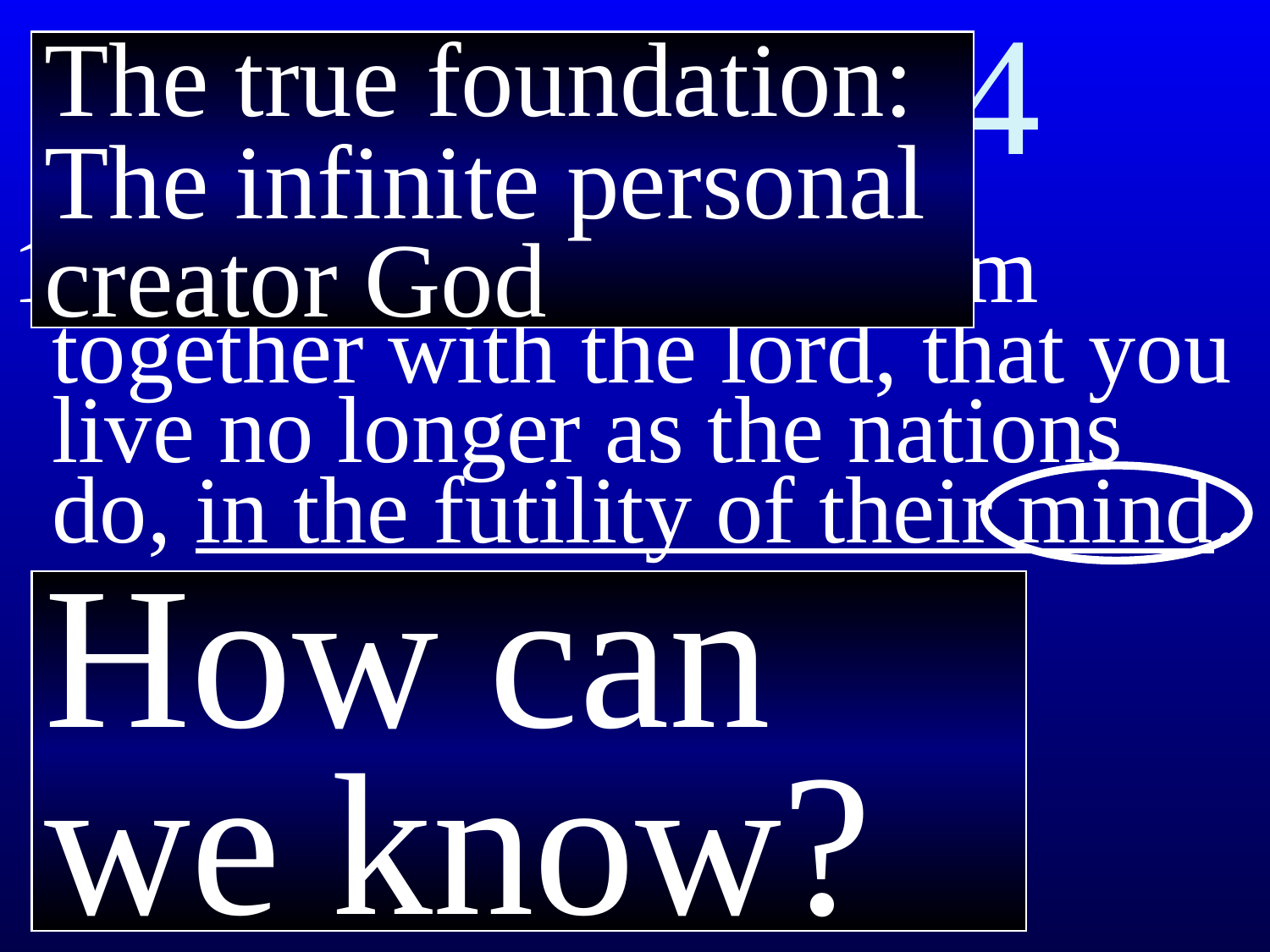

# Ephesians 4
The true foundation:
The infinite personal creator God
17 So this I say, and affirm together with the lord, that you live no longer as the nations do, in the futility of their mind.

How can we know?